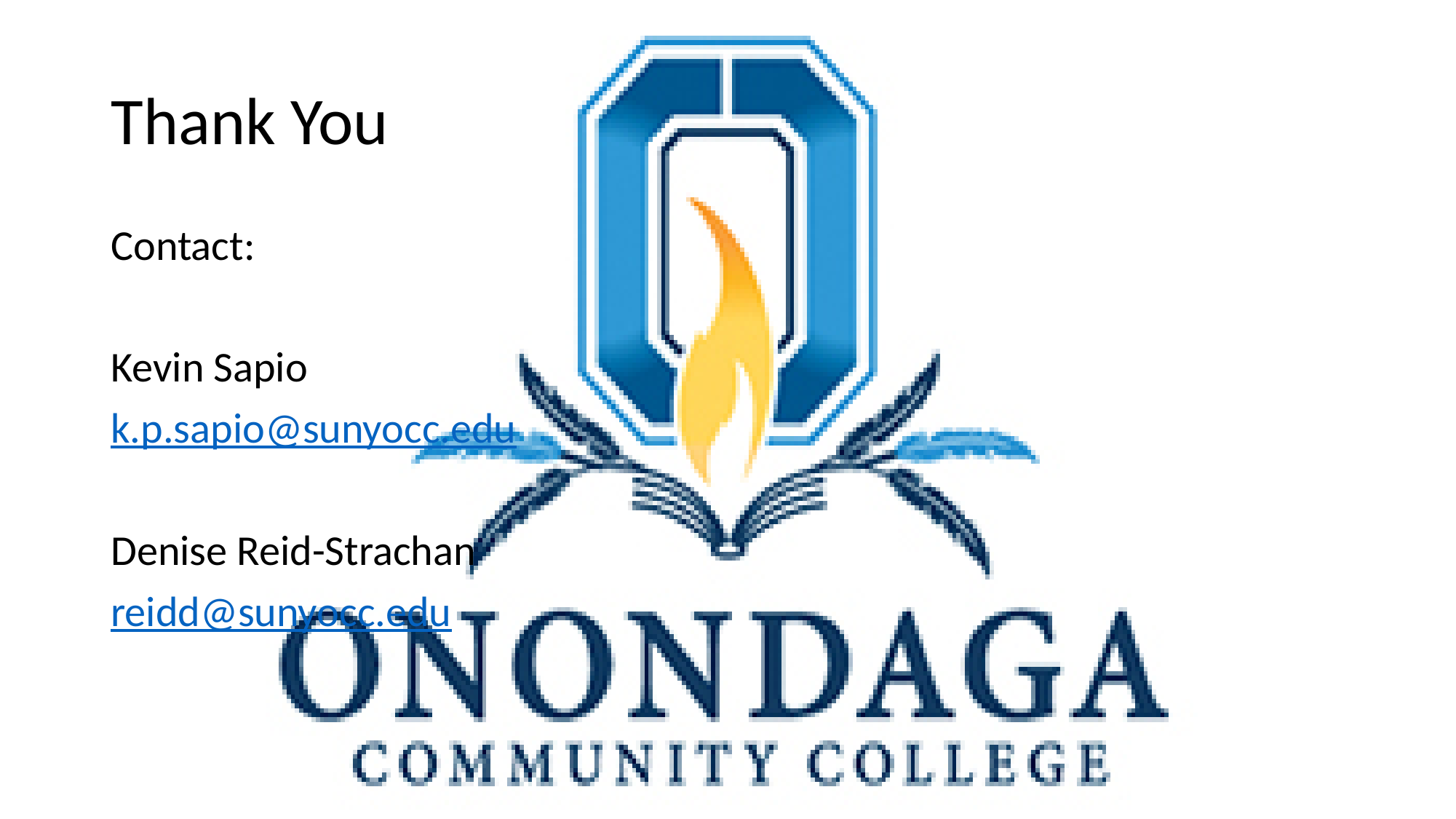

# Thank You
Contact:

Kevin Sapio
k.p.sapio@sunyocc.edu

Denise Reid-Strachan
reidd@sunyocc.edu